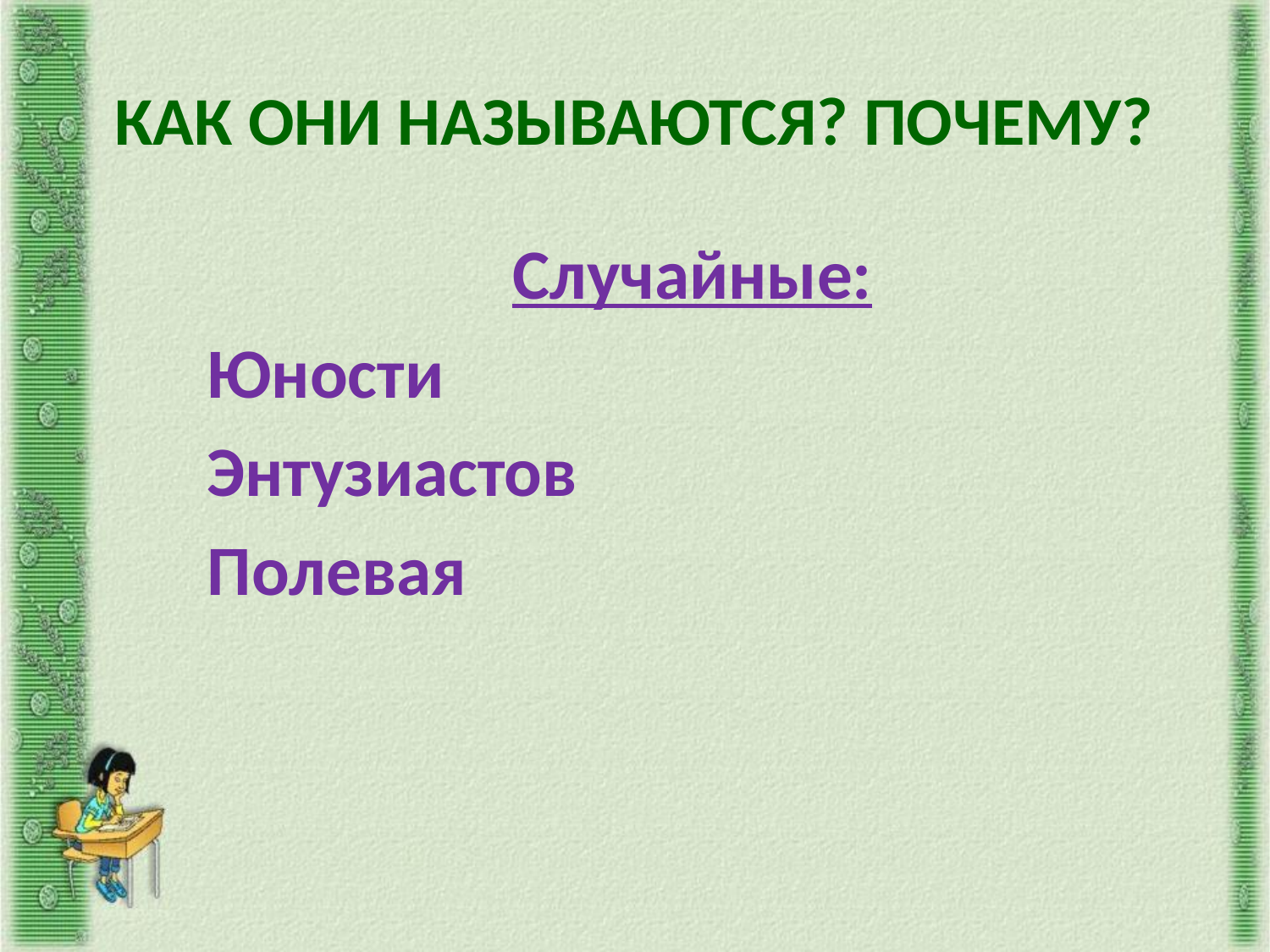

# КАК ОНИ НАЗЫВАЮТСЯ? ПОЧЕМУ?
Случайные:
 Юности
 Энтузиастов
 Полевая